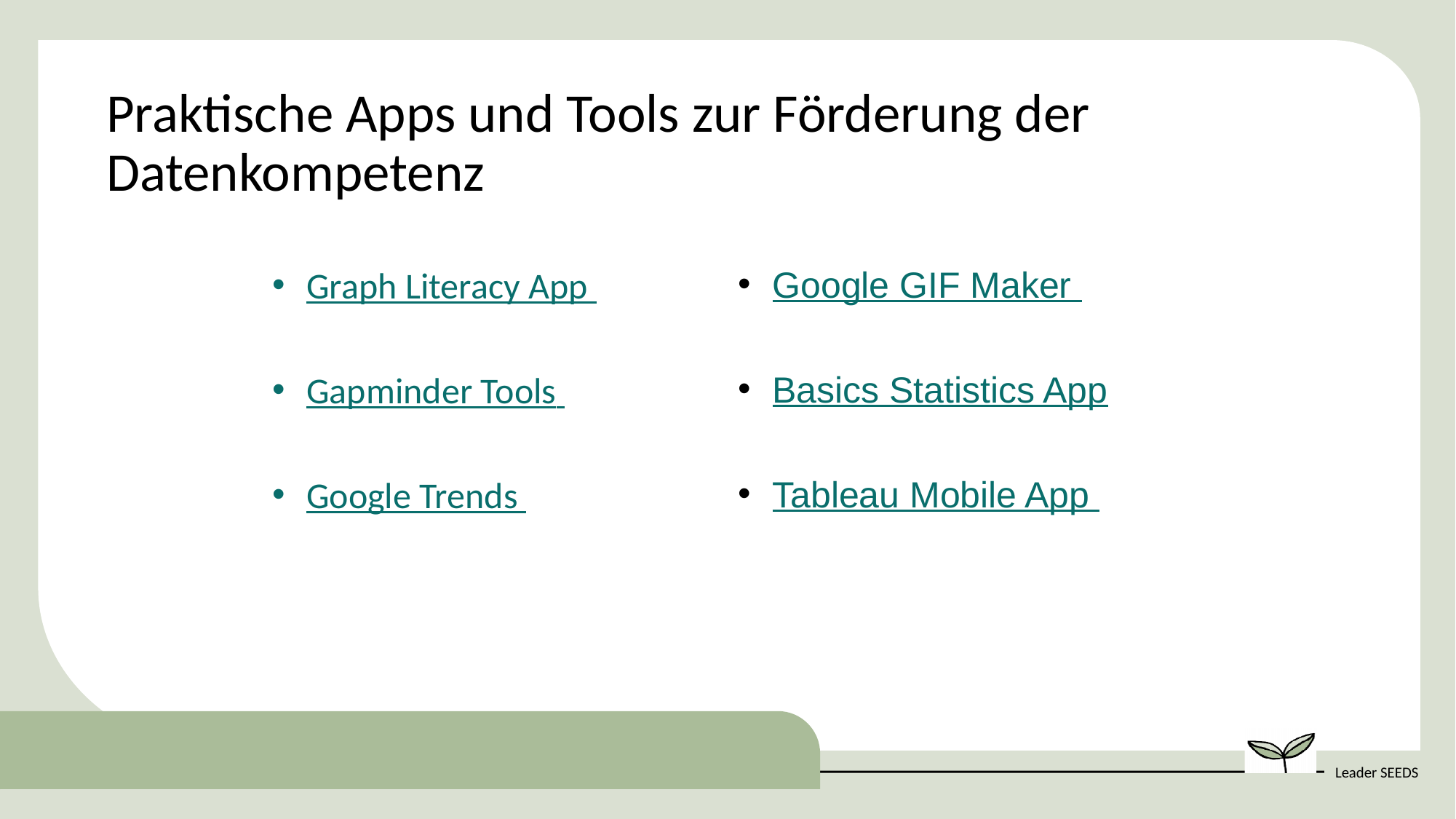

Praktische Apps und Tools zur Förderung der Datenkompetenz

Google GIF Maker

Basics Statistics App

Tableau Mobile App

Graph Literacy App

Gapminder Tools

Google Trends